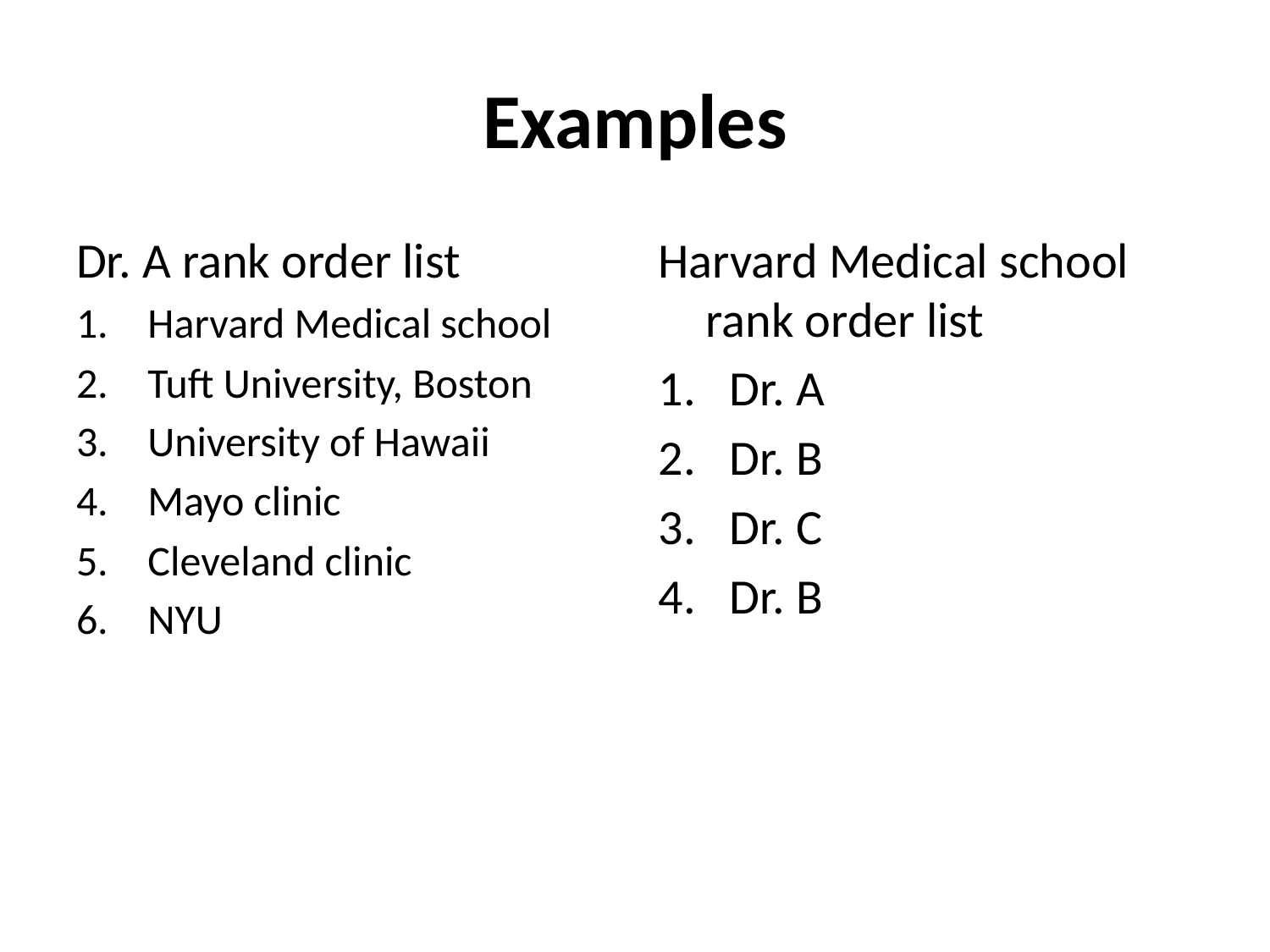

# Examples
Dr. A rank order list
Harvard Medical school
Tuft University, Boston
University of Hawaii
Mayo clinic
Cleveland clinic
NYU
Harvard Medical school rank order list
Dr. A
Dr. B
Dr. C
Dr. B